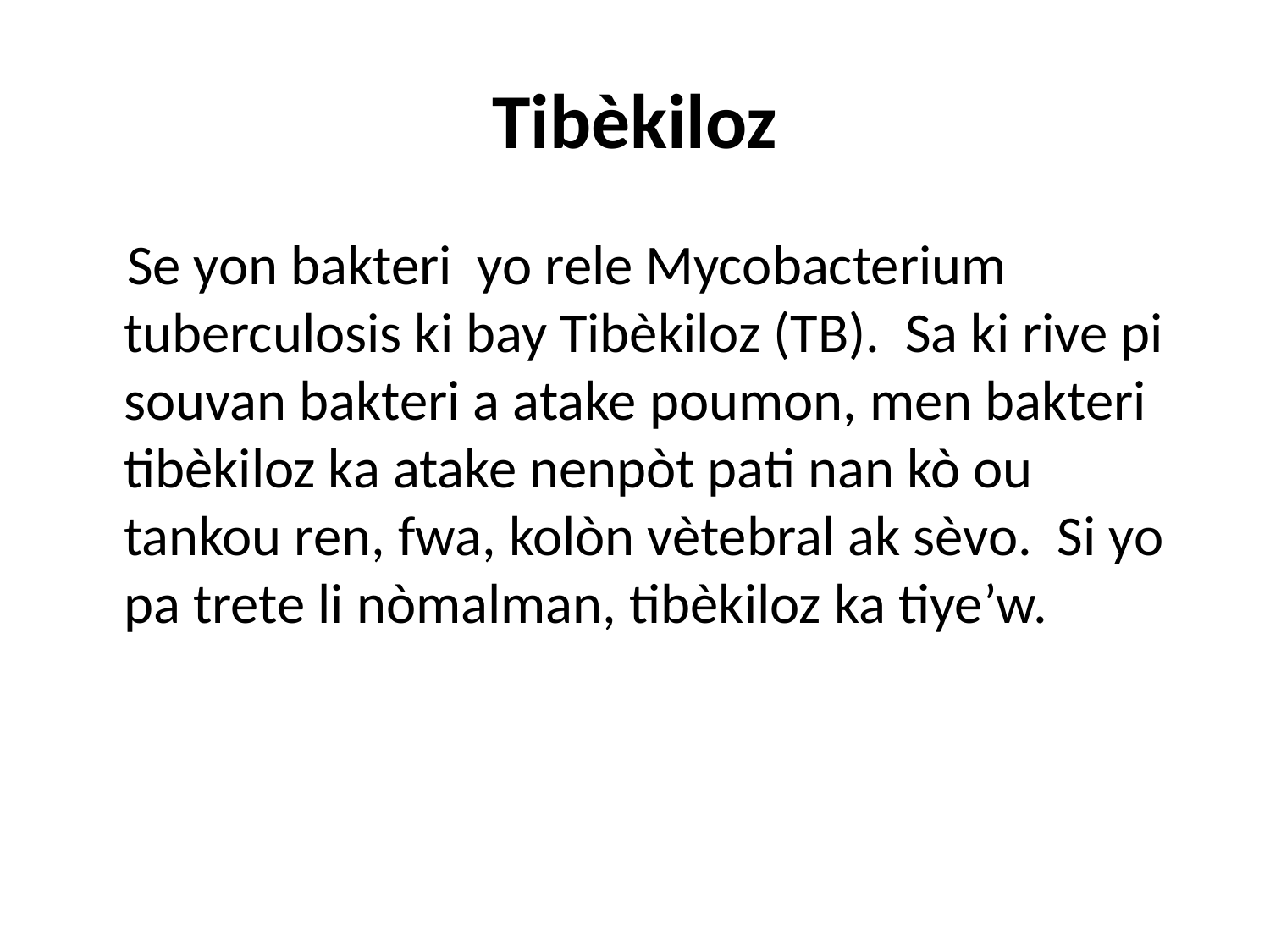

# Tibèkiloz
    Se yon bakteri  yo rele Mycobacterium tuberculosis ki bay Tibèkiloz (TB).  Sa ki rive pi souvan bakteri a atake poumon, men bakteri tibèkiloz ka atake nenpòt pati nan kò ou tankou ren, fwa, kolòn vètebral ak sèvo.  Si yo pa trete li nòmalman, tibèkiloz ka tiye’w.